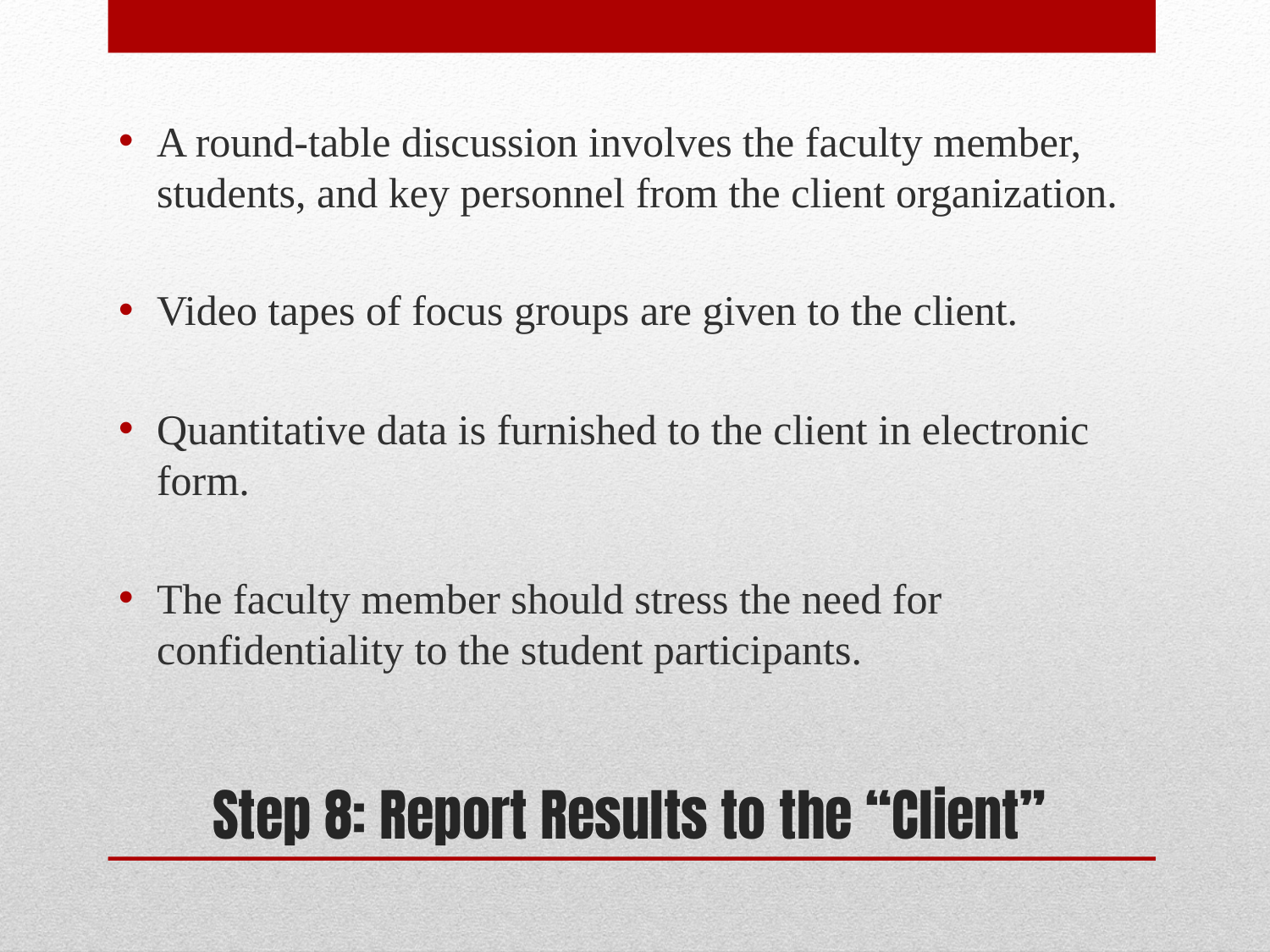

A round-table discussion involves the faculty member, students, and key personnel from the client organization.

Video tapes of focus groups are given to the client.

Quantitative data is furnished to the client in electronic form.

The faculty member should stress the need for confidentiality to the student participants.

# Step 8: Report Results to the “Client”